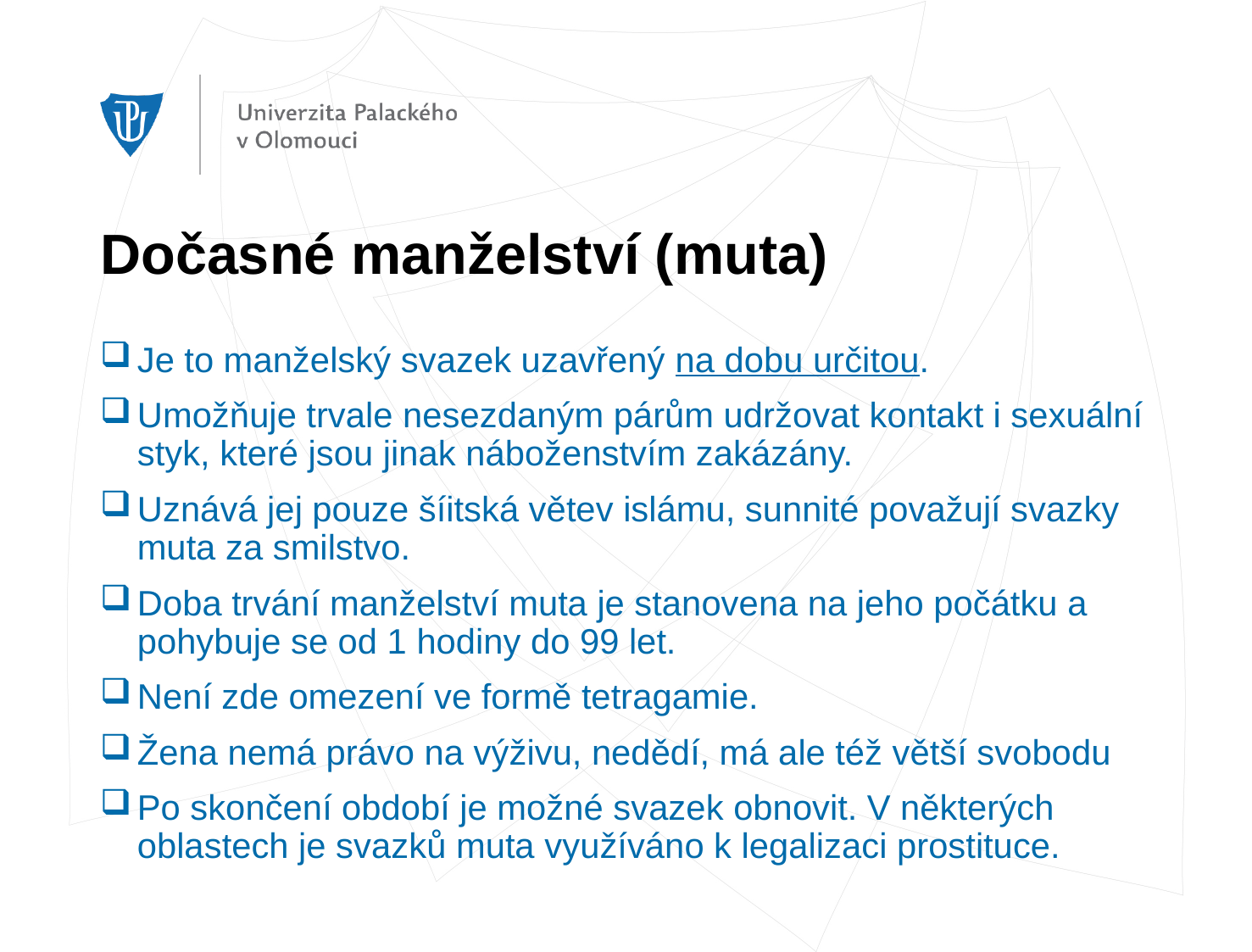

# Dočasné manželství (muta)
Je to manželský svazek uzavřený na dobu určitou.
Umožňuje trvale nesezdaným párům udržovat kontakt i sexuální styk, které jsou jinak náboženstvím zakázány.
Uznává jej pouze šíitská větev islámu, sunnité považují svazky muta za smilstvo.
Doba trvání manželství muta je stanovena na jeho počátku a pohybuje se od 1 hodiny do 99 let.
Není zde omezení ve formě tetragamie.
Žena nemá právo na výživu, nedědí, má ale též větší svobodu
Po skončení období je možné svazek obnovit. V některých oblastech je svazků muta využíváno k legalizaci prostituce.